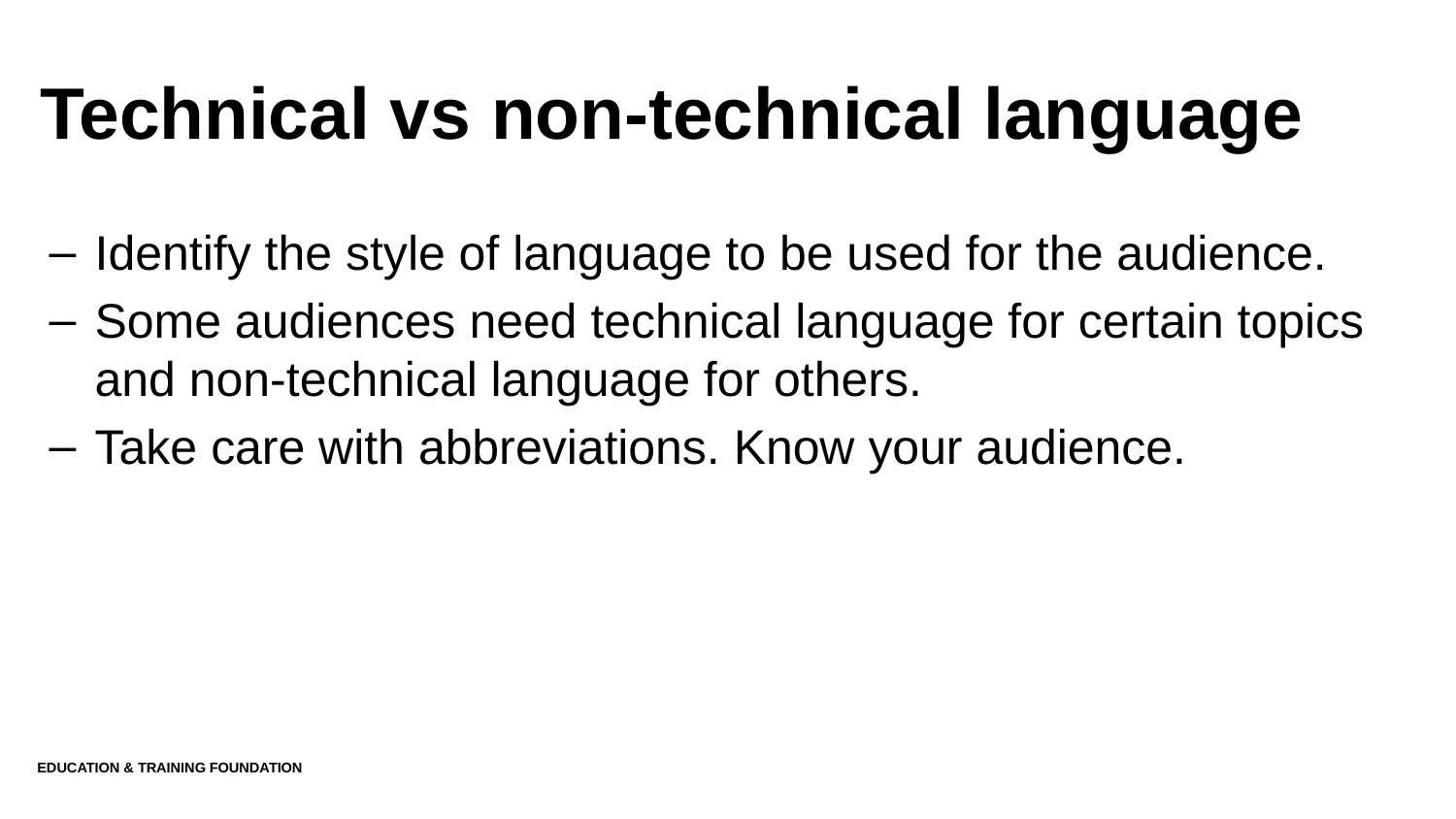

# Technical vs non-technical language
Identify the style of language to be used for the audience.
Some audiences need technical language for certain topics and non-technical language for others.
Take care with abbreviations. Know your audience.
Education & Training Foundation